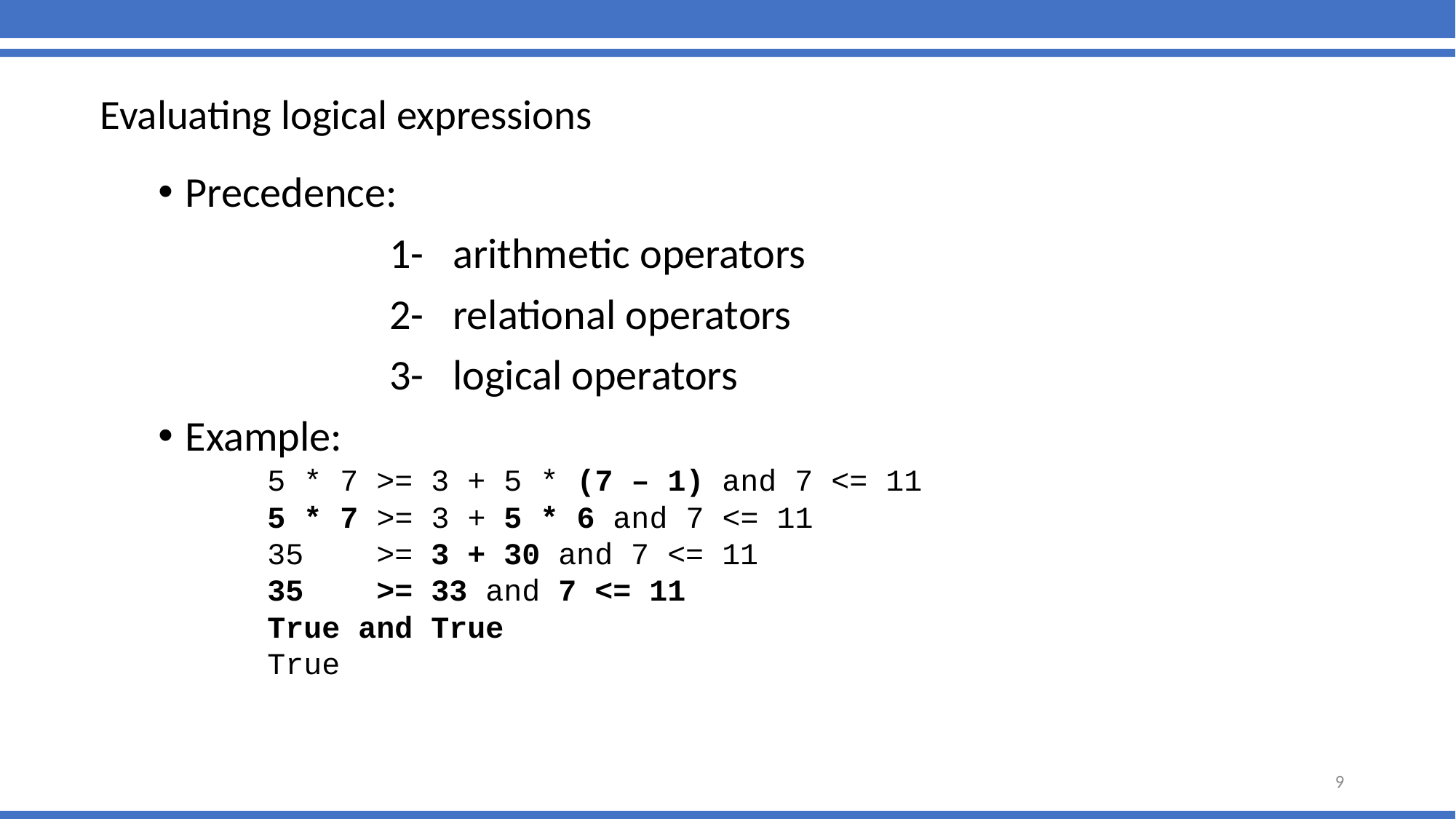

# Evaluating logical expressions
Precedence:
                        1-   arithmetic operators
                        2-   relational operators
                        3-   logical operators
Example:
5 * 7 >= 3 + 5 * (7 – 1) and 7 <= 11
5 * 7 >= 3 + 5 * 6 and 7 <= 11
35    >= 3 + 30 and 7 <= 11
35    >= 33 and 7 <= 11
True and True
True
9